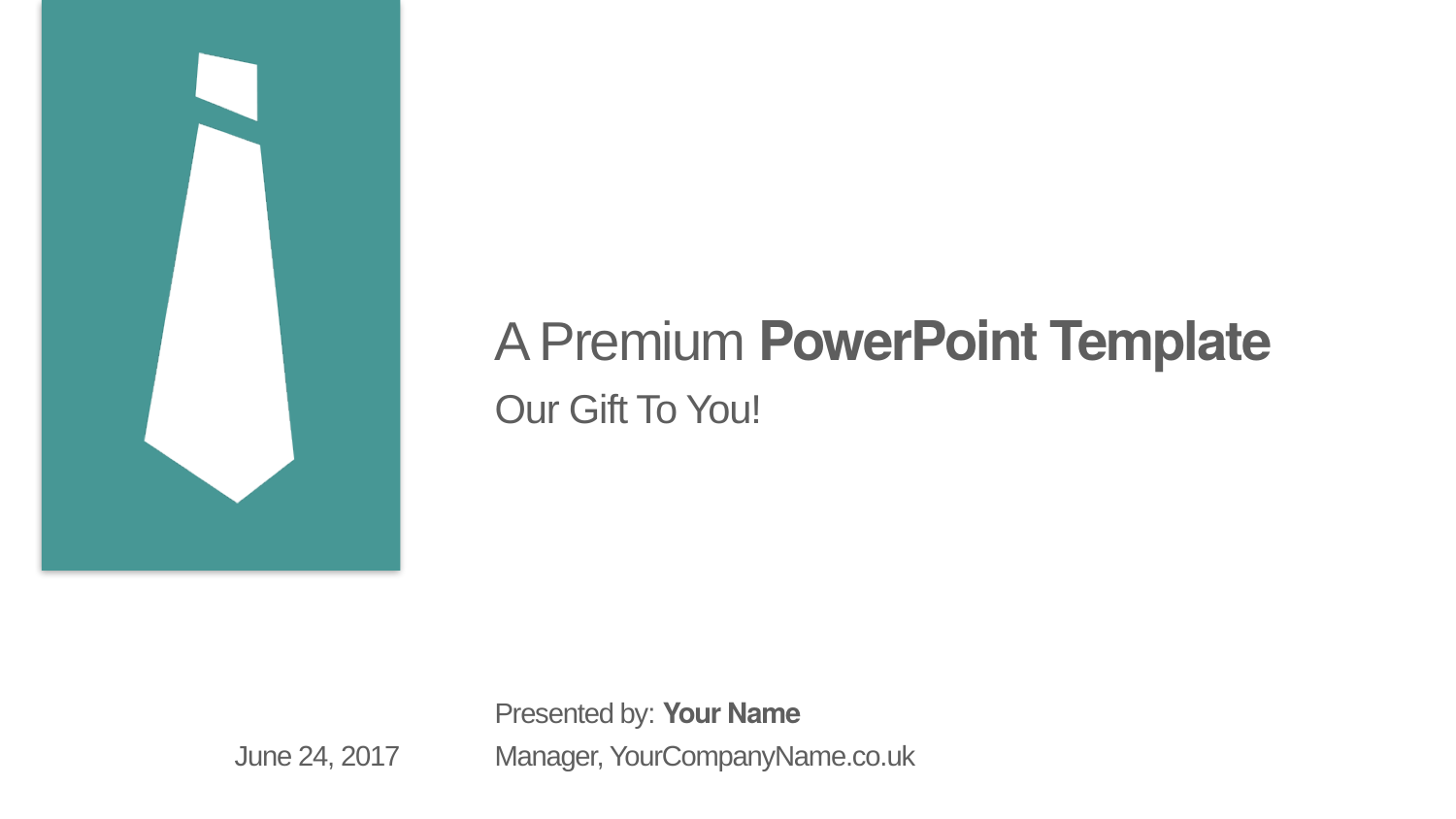

# A Premium PowerPoint Template
Our Gift To You!
June 24, 2017
Presented by: Your Name
Manager, YourCompanyName.co.uk